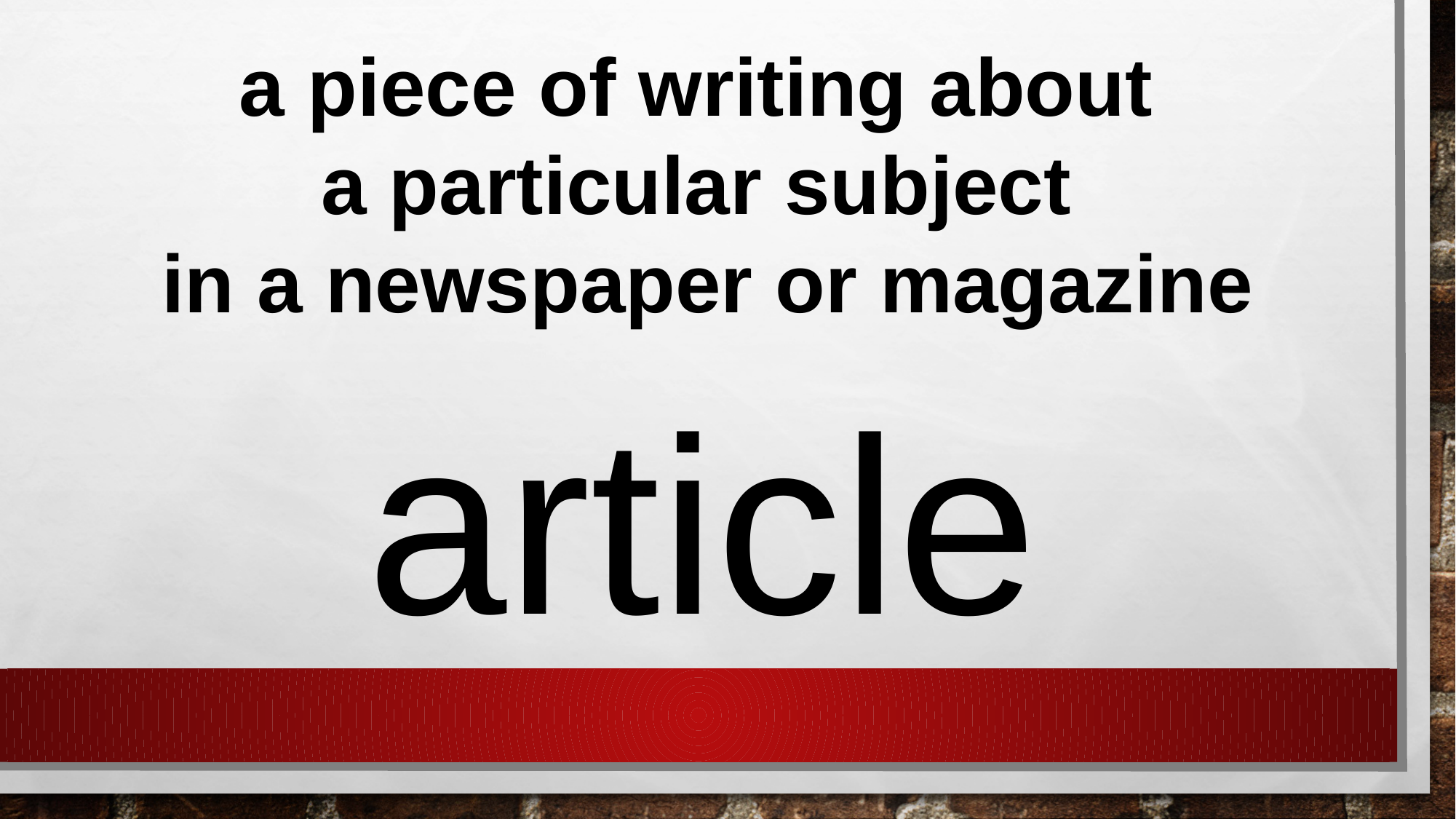

a piece of writing about
a particular subject
in a newspaper or magazine
article